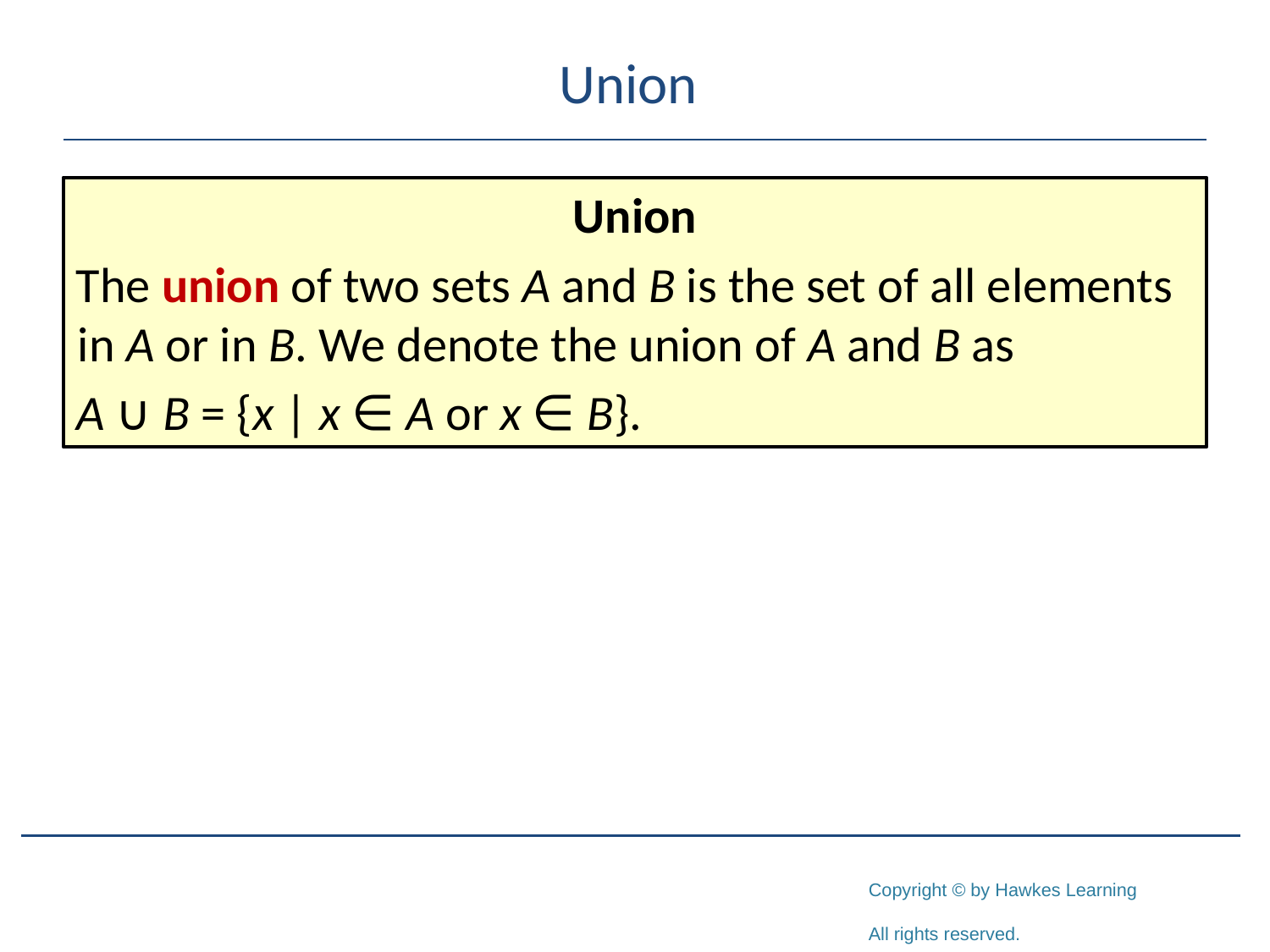

# Union
Union
The union of two sets A and B is the set of all elements in A or in B. We denote the union of A and B as
A ∪ B = {x | x ∈ A or x ∈ B}.